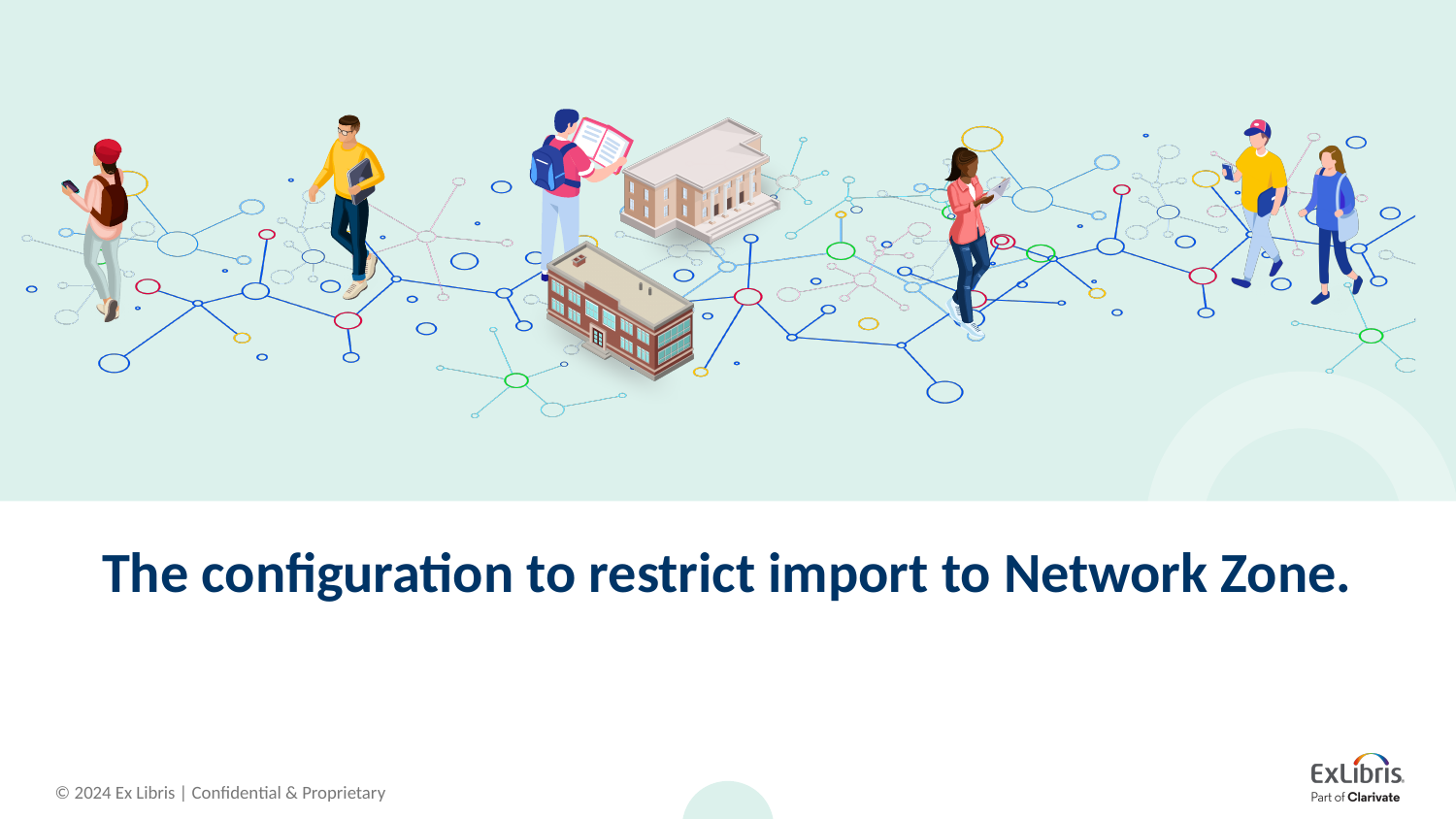

# The configuration to restrict import to Network Zone.